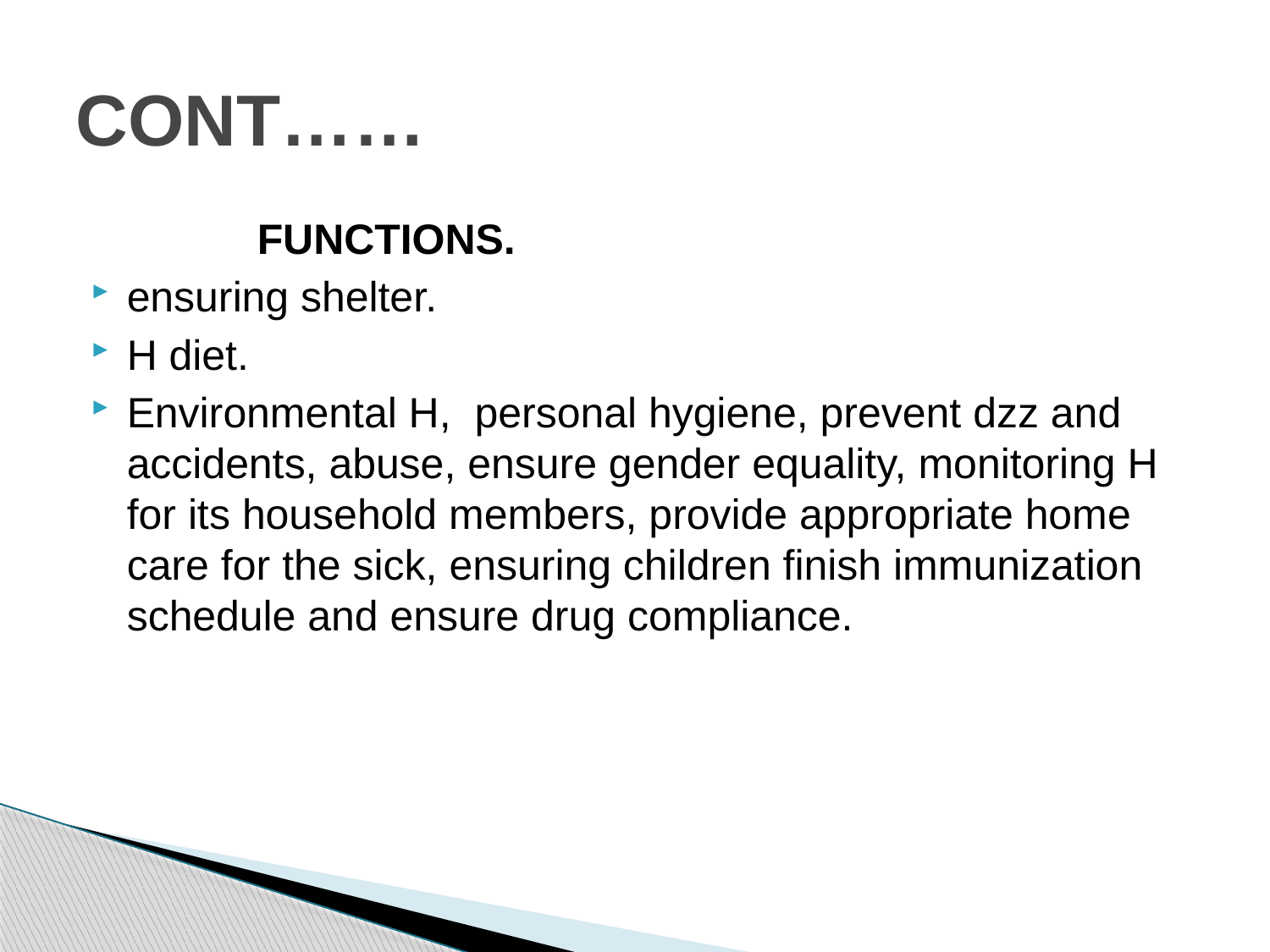

# CONT……
              FUNCTIONS.
ensuring shelter.
H diet.
Environmental H,  personal hygiene, prevent dzz and accidents, abuse, ensure gender equality, monitoring H for its household members, provide appropriate home care for the sick, ensuring children finish immunization schedule and ensure drug compliance.